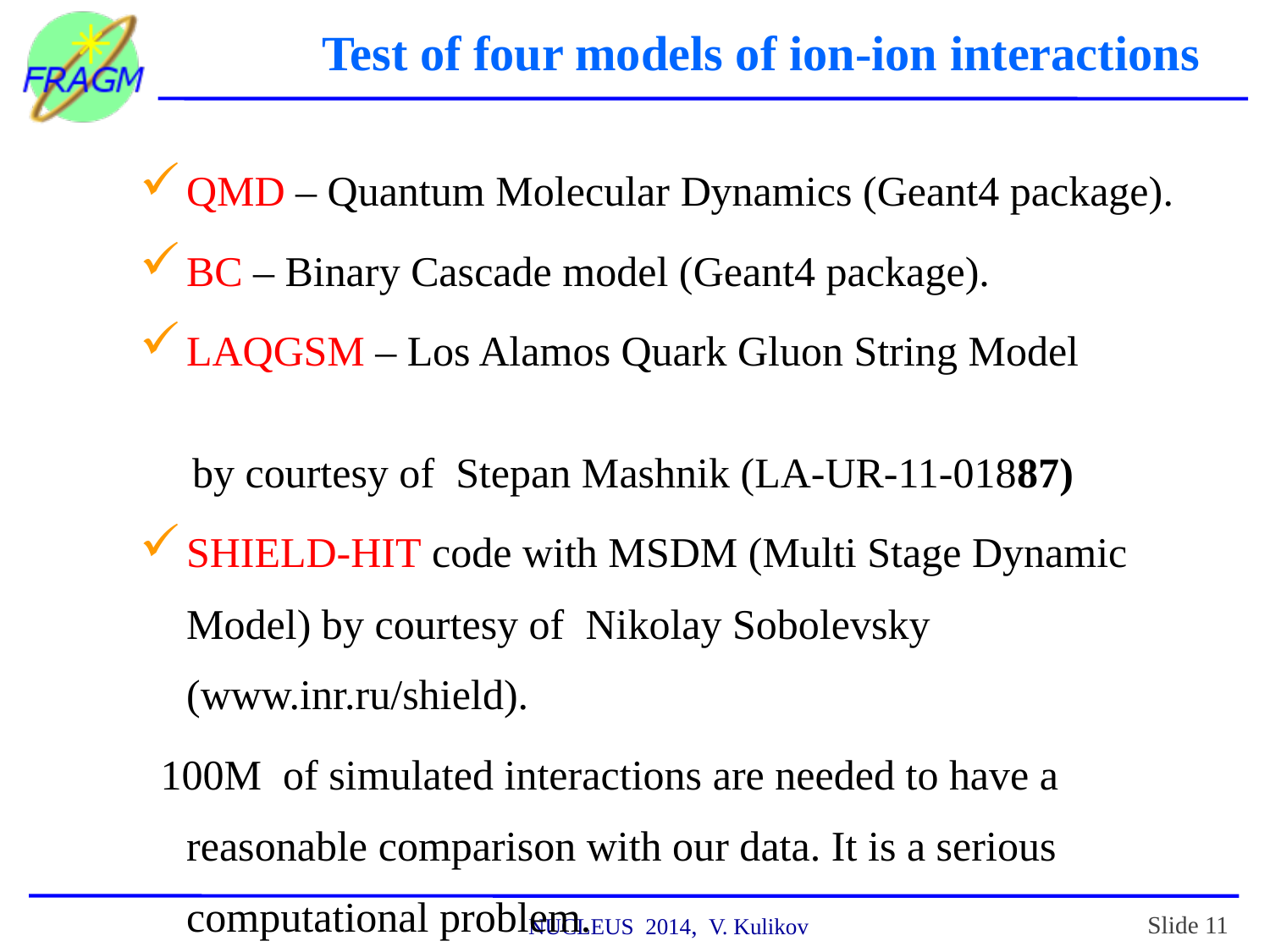

Test of four models of ion-ion interactions
QMD – Quantum Molecular Dynamics (Geant4 package).
BC – Binary Cascade model (Geant4 package).
LAQGSM – Los Alamos Quark Gluon String Model
     by courtesy of  Stepan Mashnik (LA-UR-11-01887),
SHIELD-HIT code with MSDM (Multi Stage Dynamic Model) by courtesy of  Nikolay Sobolevsky (www.inr.ru/shield).
  100M  of simulated interactions are needed to have a reasonable comparison with our data. It is a serious computational problem.